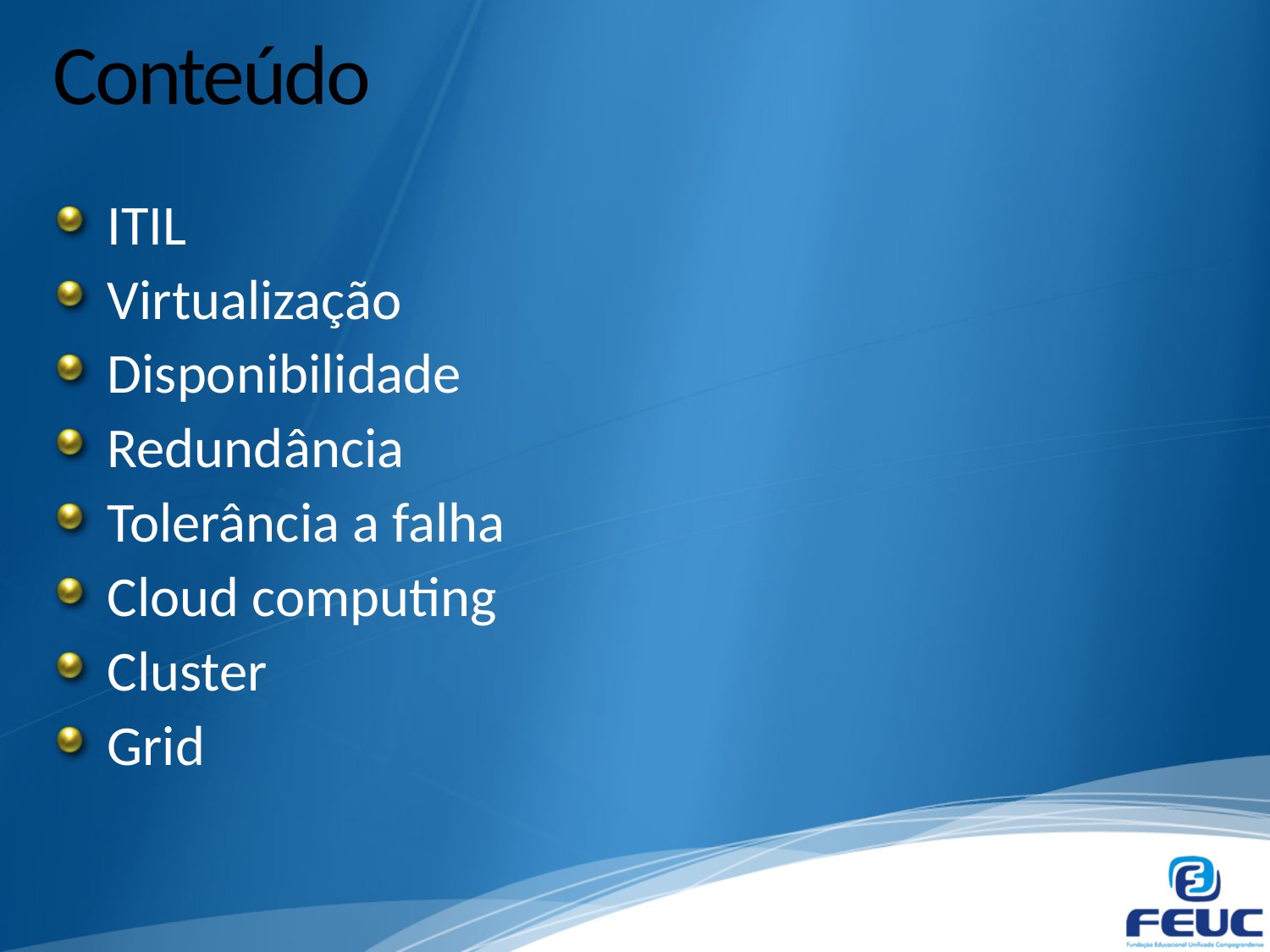

# Conteúdo
ITIL
Virtualização
Disponibilidade
Redundância
Tolerância a falha
Cloud computing
Cluster
Grid